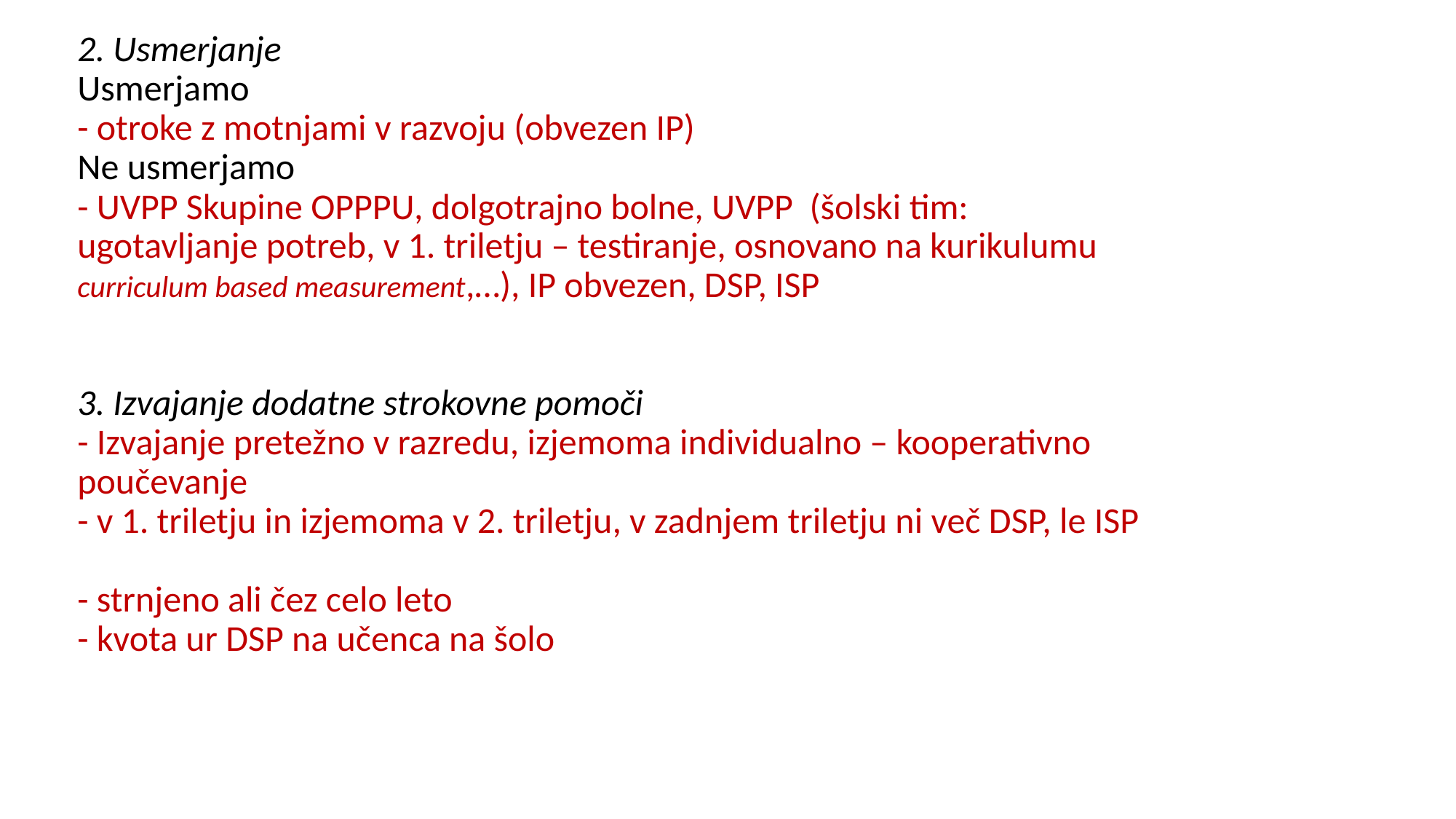

# 2. Usmerjanje Usmerjamo - otroke z motnjami v razvoju (obvezen IP) Ne usmerjamo - UVPP Skupine OPPPU, dolgotrajno bolne, UVPP  (šolski tim: ugotavljanje potreb, v 1. triletju – testiranje, osnovano na kurikulumu curriculum based measurement,…), IP obvezen, DSP, ISP 3. Izvajanje dodatne strokovne pomoči - Izvajanje pretežno v razredu, izjemoma individualno – kooperativno poučevanje - v 1. triletju in izjemoma v 2. triletju, v zadnjem triletju ni več DSP, le ISP - strnjeno ali čez celo leto - kvota ur DSP na učenca na šolo